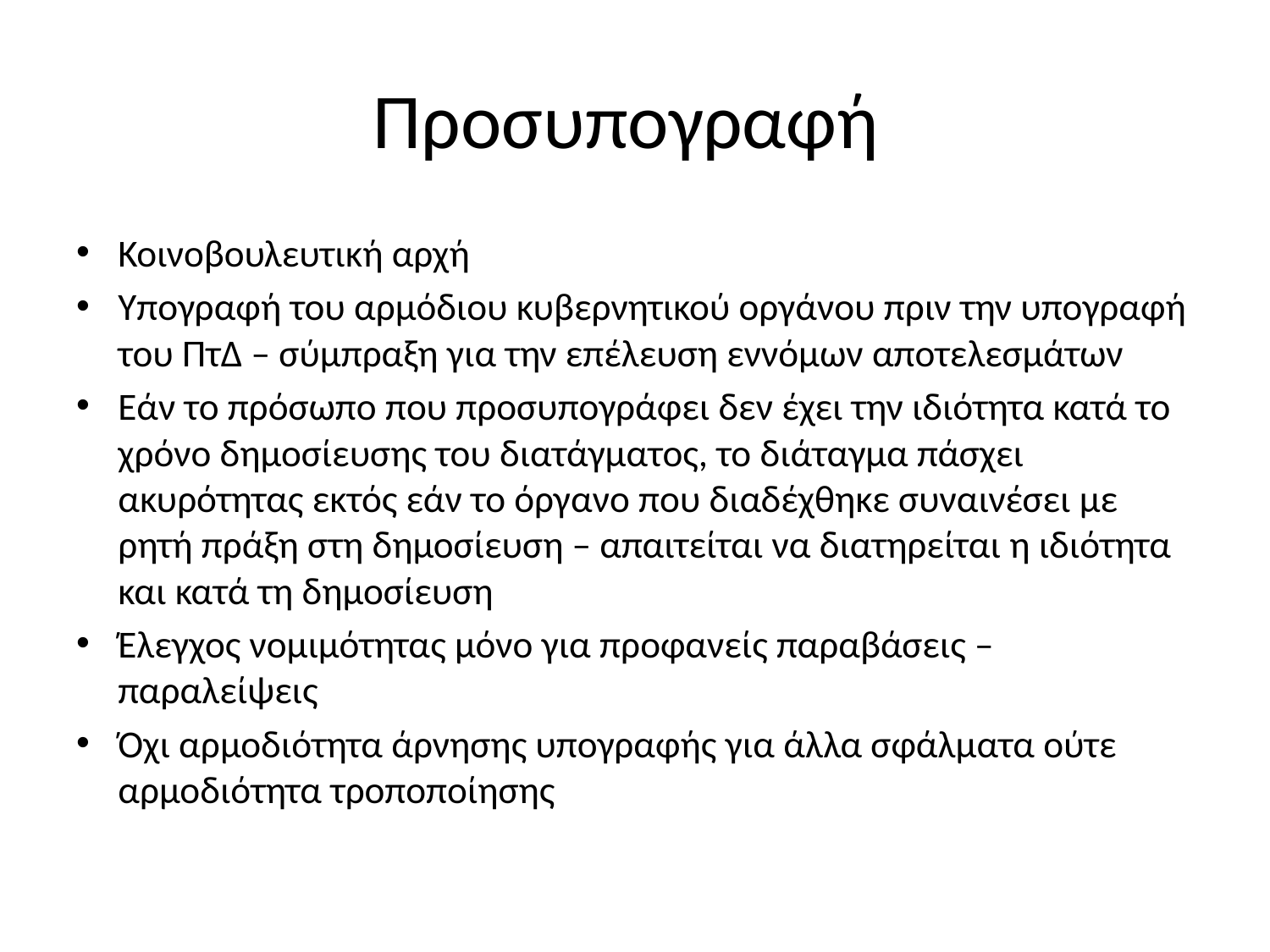

# Προσυπογραφή
Κοινοβουλευτική αρχή
Υπογραφή του αρμόδιου κυβερνητικού οργάνου πριν την υπογραφή του ΠτΔ – σύμπραξη για την επέλευση εννόμων αποτελεσμάτων
Εάν το πρόσωπο που προσυπογράφει δεν έχει την ιδιότητα κατά το χρόνο δημοσίευσης του διατάγματος, το διάταγμα πάσχει ακυρότητας εκτός εάν το όργανο που διαδέχθηκε συναινέσει με ρητή πράξη στη δημοσίευση – απαιτείται να διατηρείται η ιδιότητα και κατά τη δημοσίευση
Έλεγχος νομιμότητας μόνο για προφανείς παραβάσεις – παραλείψεις
Όχι αρμοδιότητα άρνησης υπογραφής για άλλα σφάλματα ούτε αρμοδιότητα τροποποίησης